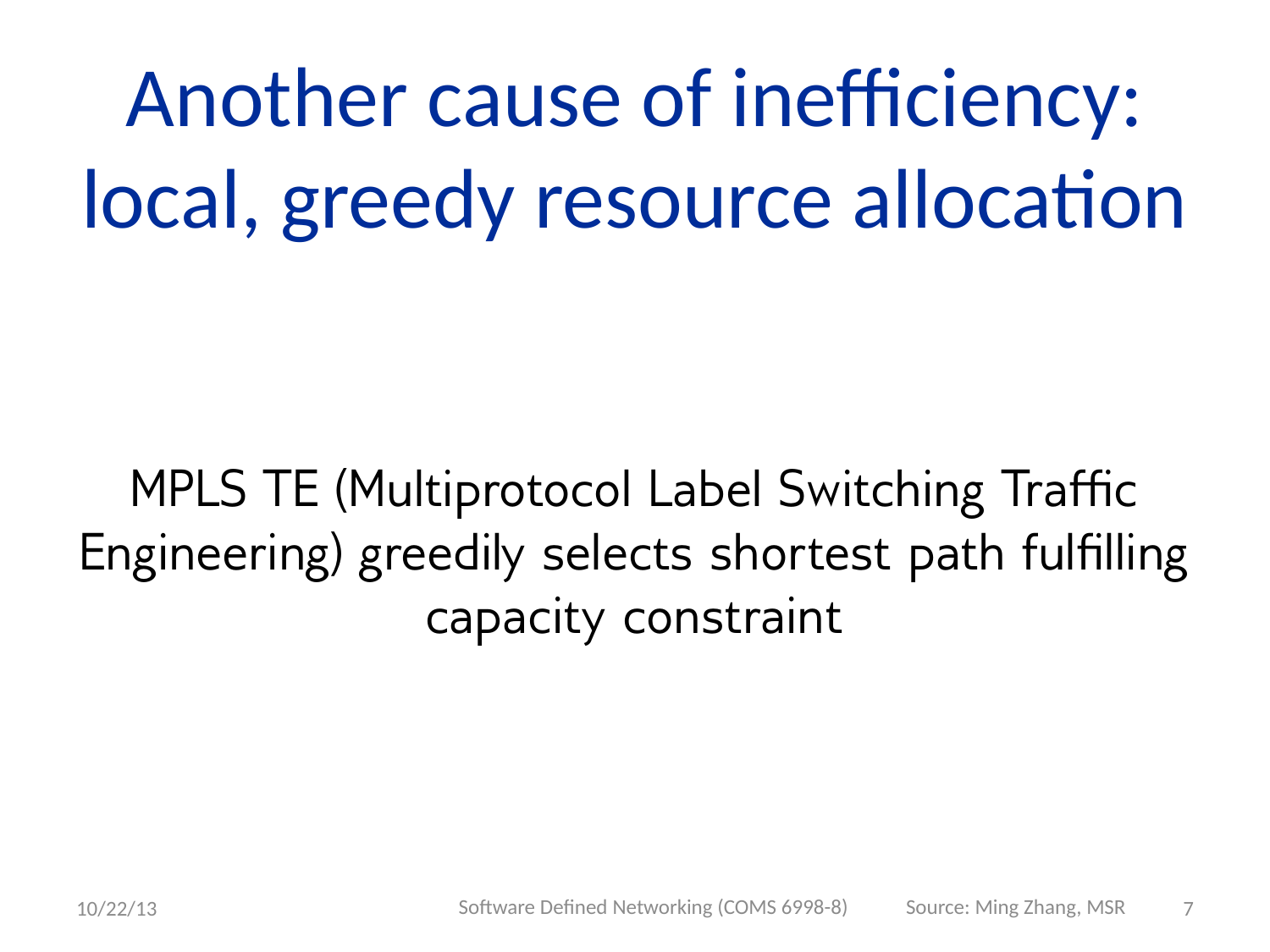

# Another cause of inefficiency: local, greedy resource allocation
MPLS TE (Multiprotocol Label Switching Traffic Engineering) greedily selects shortest path fulfilling capacity constraint
Source: Ming Zhang, MSR
Software Defined Networking (COMS 6998-8)
10/22/13
7